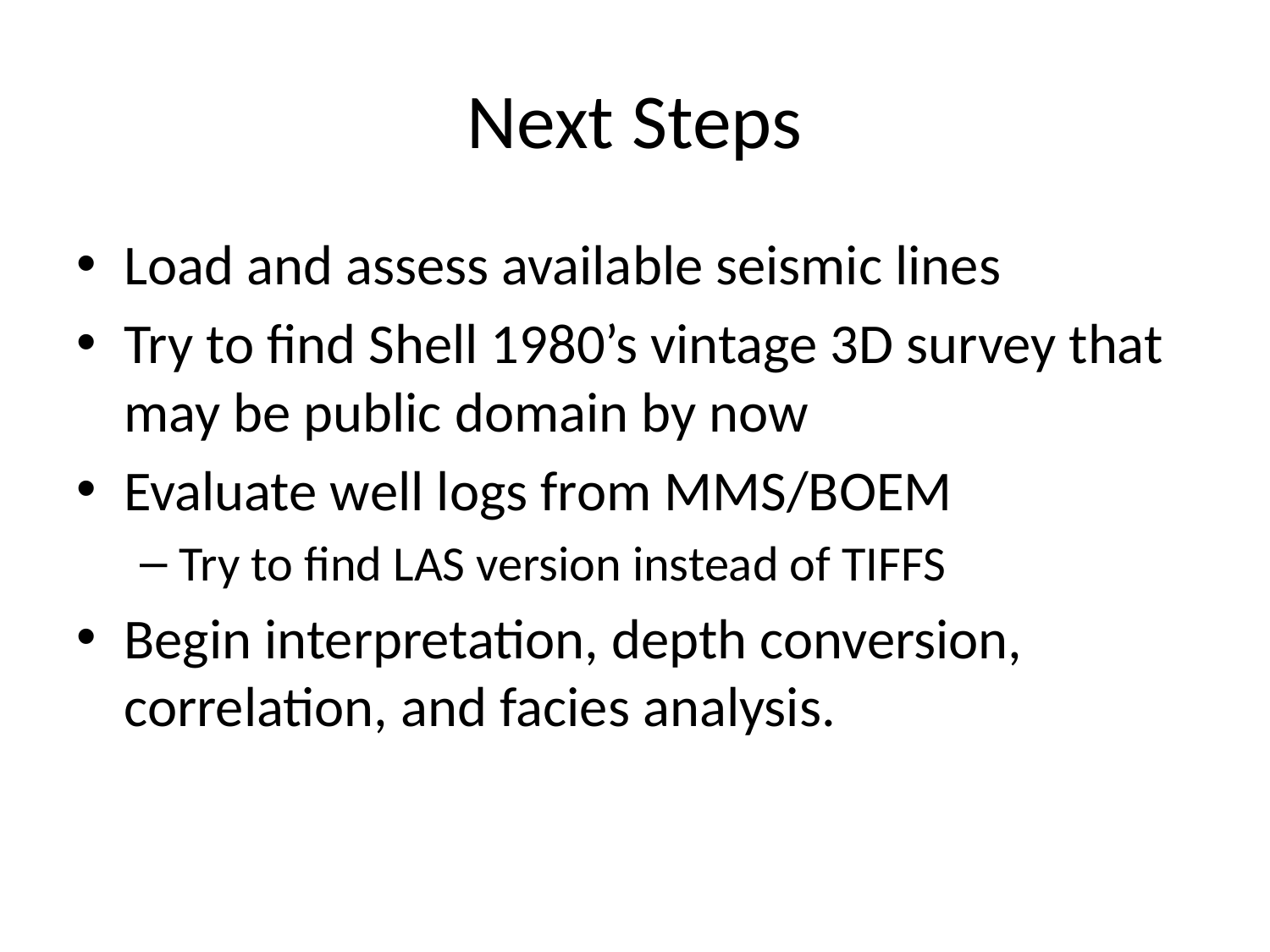

# Next Steps
Load and assess available seismic lines
Try to find Shell 1980’s vintage 3D survey that may be public domain by now
Evaluate well logs from MMS/BOEM
Try to find LAS version instead of TIFFS
Begin interpretation, depth conversion, correlation, and facies analysis.